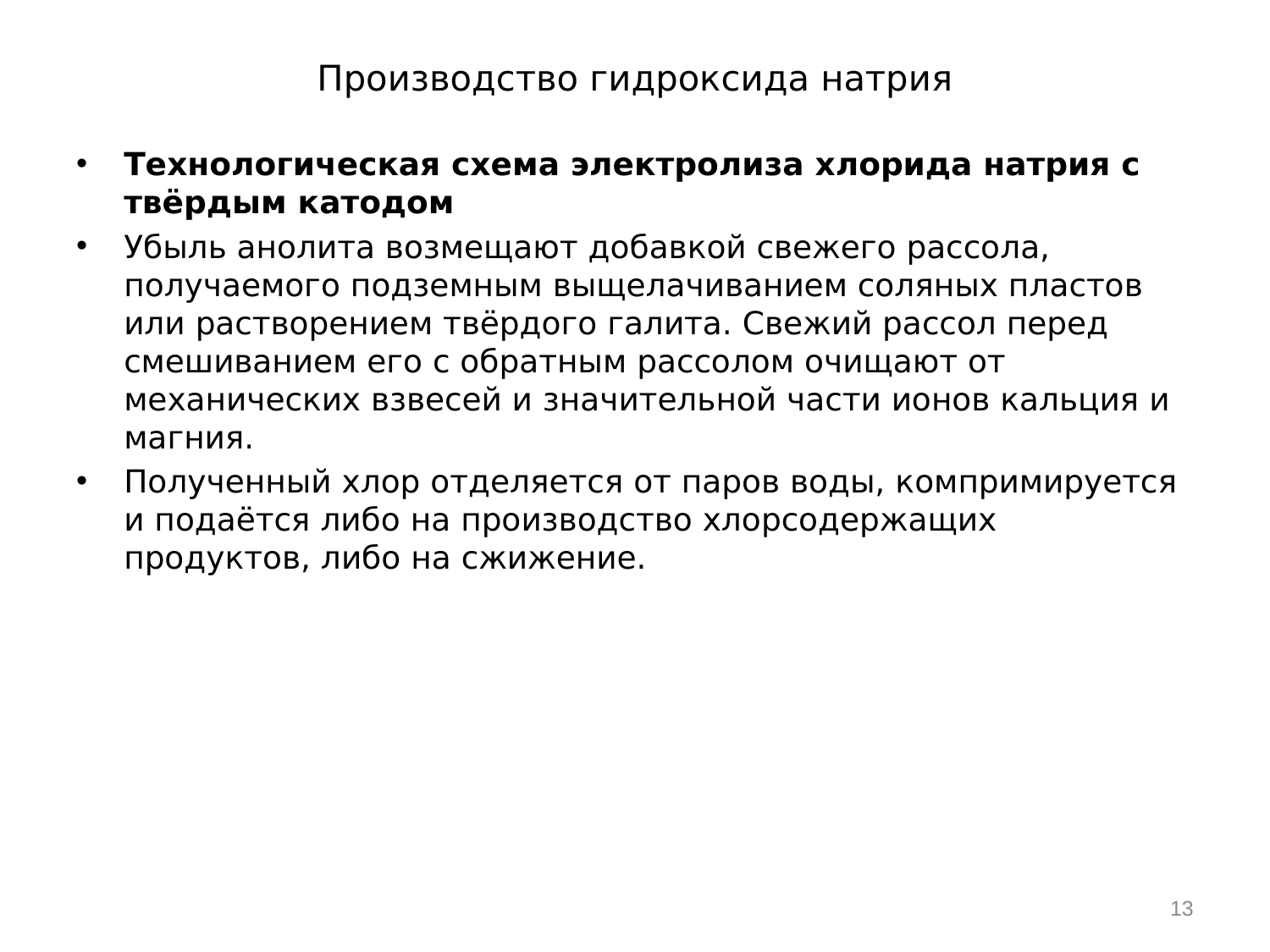

# Производство гидроксида натрия
Технологическая схема электролиза хлорида натрия с твёрдым катодом
Убыль анолита возмещают добавкой свежего рассола, получаемого подземным выщелачиванием соляных пластов или растворением твёрдого галита. Свежий рассол перед смешиванием его с обратным рассолом очищают от механических взвесей и значительной части ионов кальция и магния.
Полученный хлор отделяется от паров воды, компримируется и подаётся либо на производство хлорсодержащих продуктов, либо на сжижение.
13